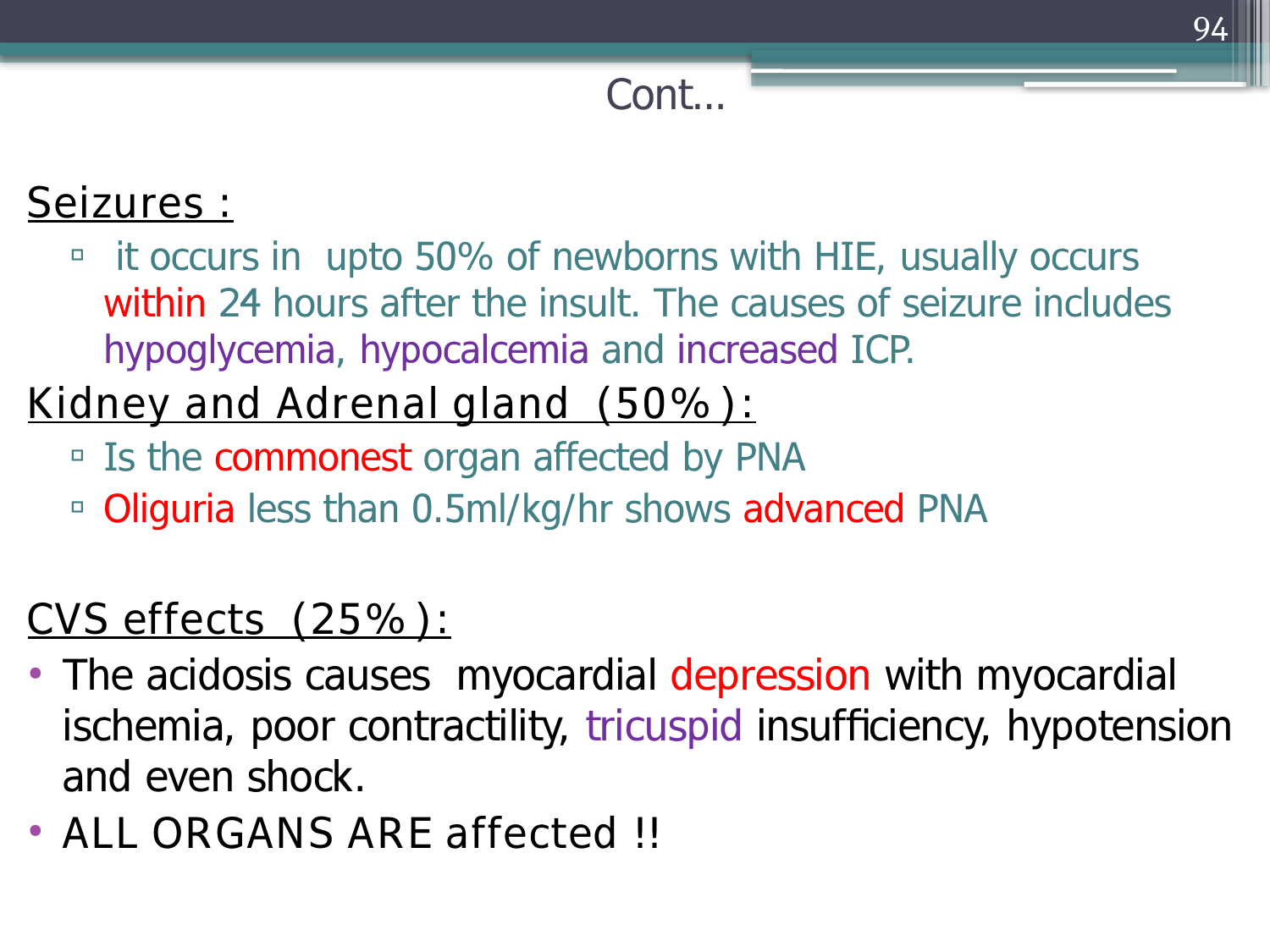

94
# Cont…
Seizures :
 it occurs in  upto 50% of newborns with HIE, usually occurs within 24 hours after the insult. The causes of seizure includes hypoglycemia, hypocalcemia and increased ICP.
Kidney and Adrenal gland  (50%):
Is the commonest organ affected by PNA
Oliguria less than 0.5ml/kg/hr shows advanced PNA

CVS effects  (25%):
The acidosis causes  myocardial depression with myocardial ischemia, poor contractility, tricuspid insufficiency, hypotension and even shock.
ALL ORGANS ARE affected !!